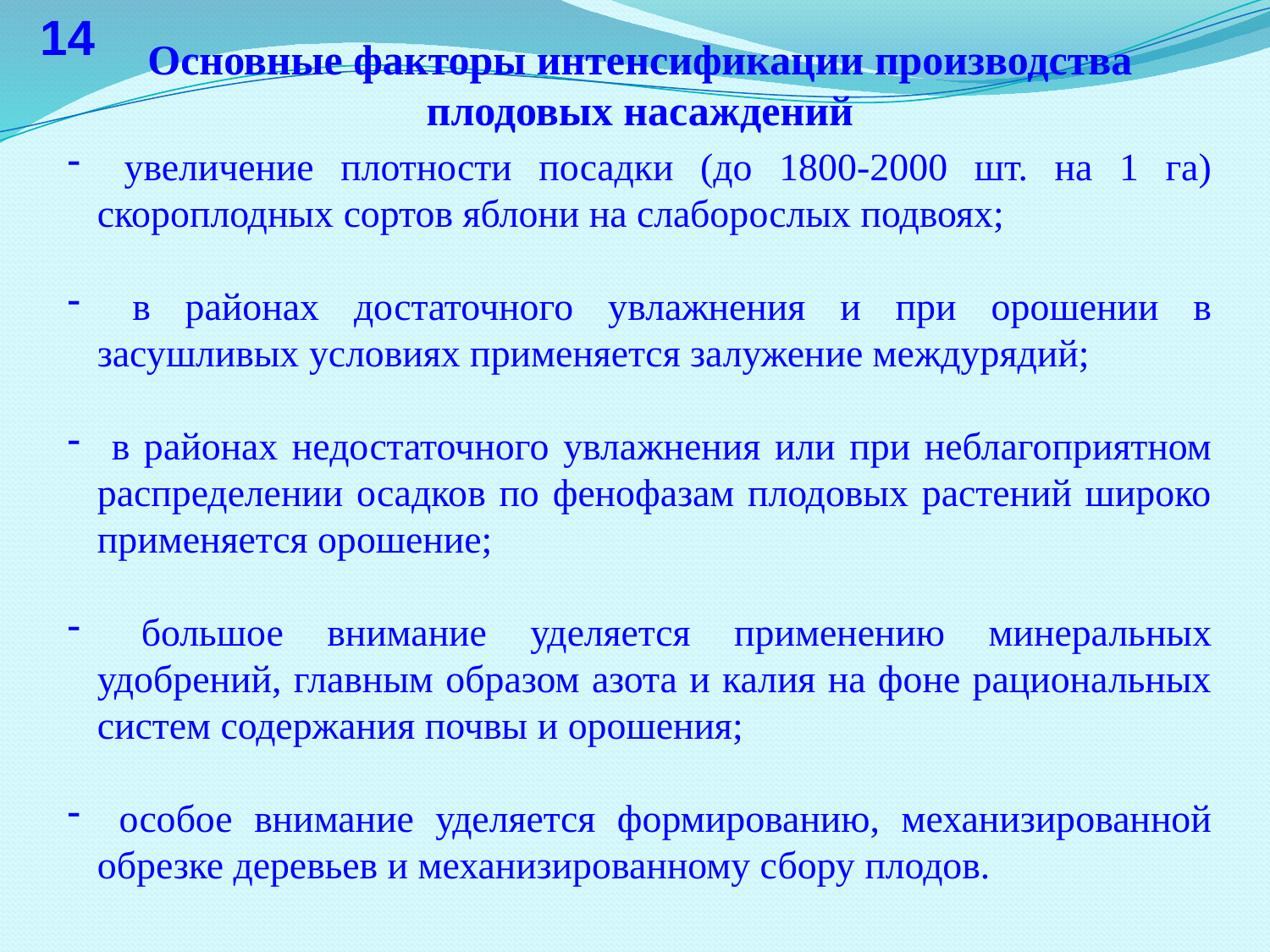

14
Основные факторы интенсификации производства плодовых насаждений
 увеличение плотности посадки (до 1800-2000 шт. на 1 га) скороплодных сортов яблони на слаборослых подвоях;

 в районах достаточного увлажнения и при орошении в засушливых условиях применяется залужение междурядий;

 в районах недостаточного увлажнения или при неблагоприятном распределении осадков по фенофазам плодовых растений широко применяется орошение;

 большое внимание уделяется применению минеральных удобрений, главным образом азота и калия на фоне рациональных систем содержания почвы и орошения;

 особое внимание уделяется формированию, механизированной обрезке деревьев и механизированному сбору плодов.